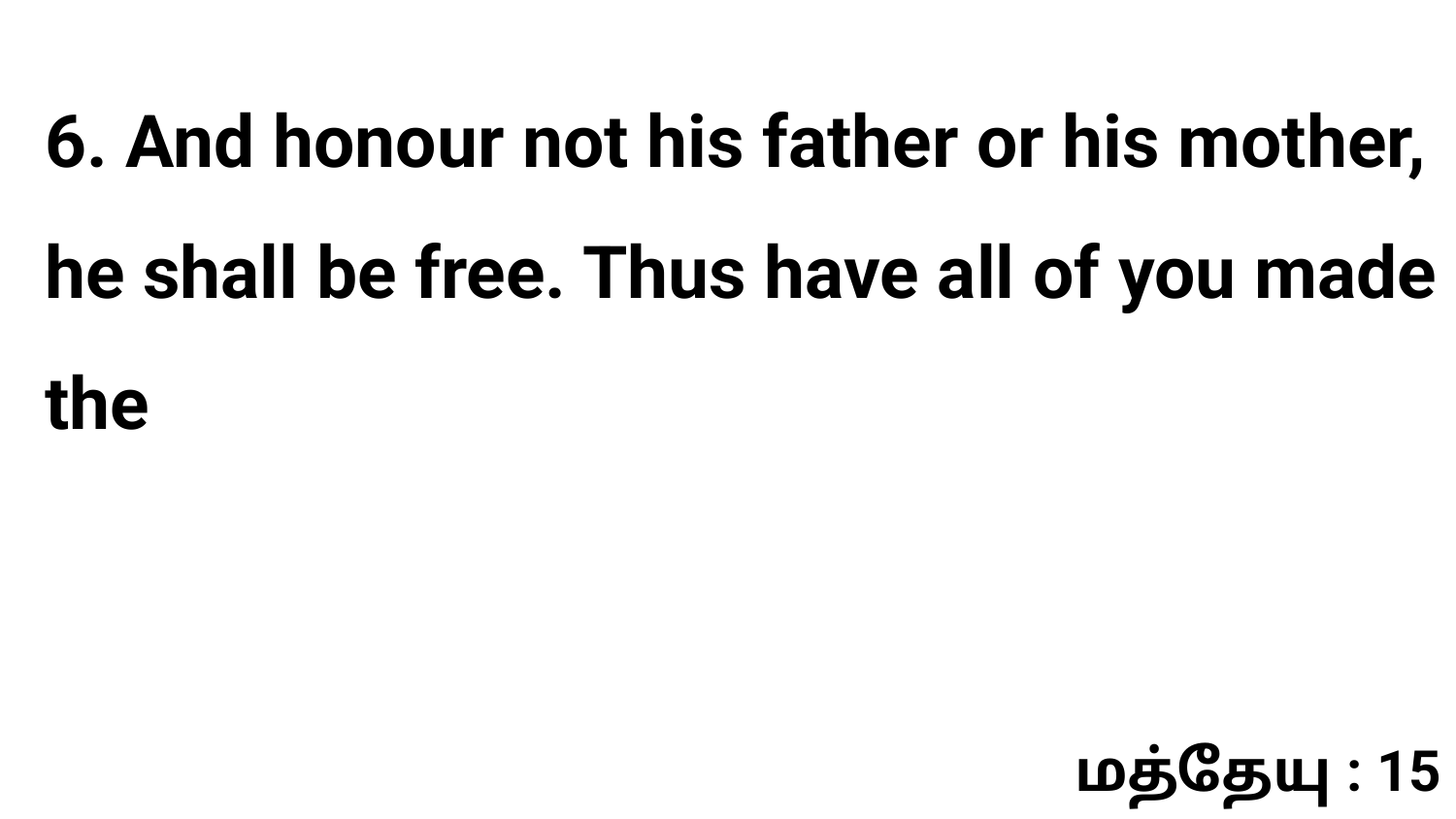

6. And honour not his father or his mother, he shall be free. Thus have all of you made the
மத்தேயு : 15